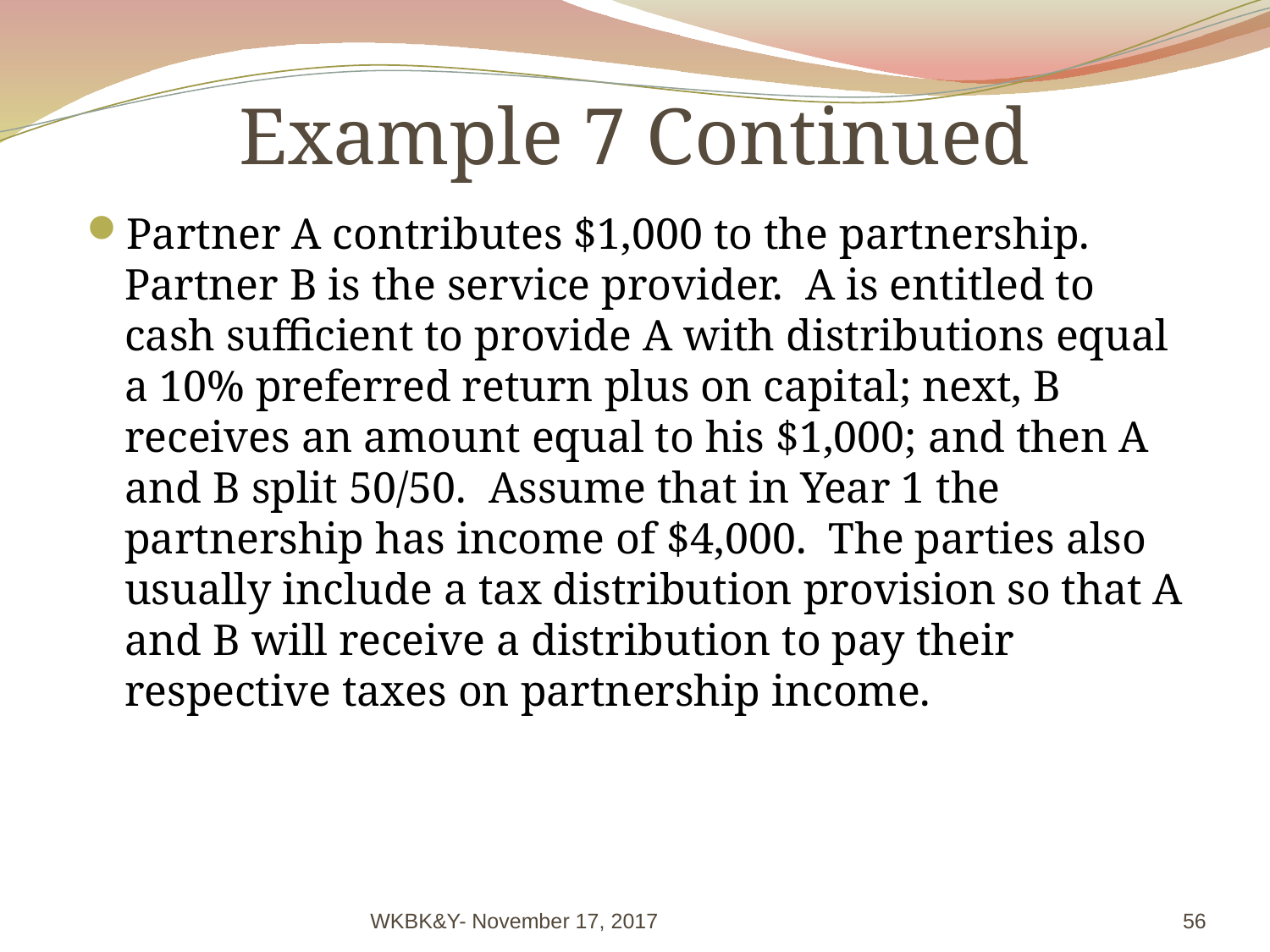

# Example 7 Continued
Partner A contributes $1,000 to the partnership.  Partner B is the service provider.  A is entitled to cash sufficient to provide A with distributions equal a 10% preferred return plus on capital; next, B receives an amount equal to his $1,000; and then A and B split 50/50.  Assume that in Year 1 the partnership has income of $4,000.  The parties also usually include a tax distribution provision so that A and B will receive a distribution to pay their respective taxes on partnership income.
WKBK&Y- November 17, 2017
56